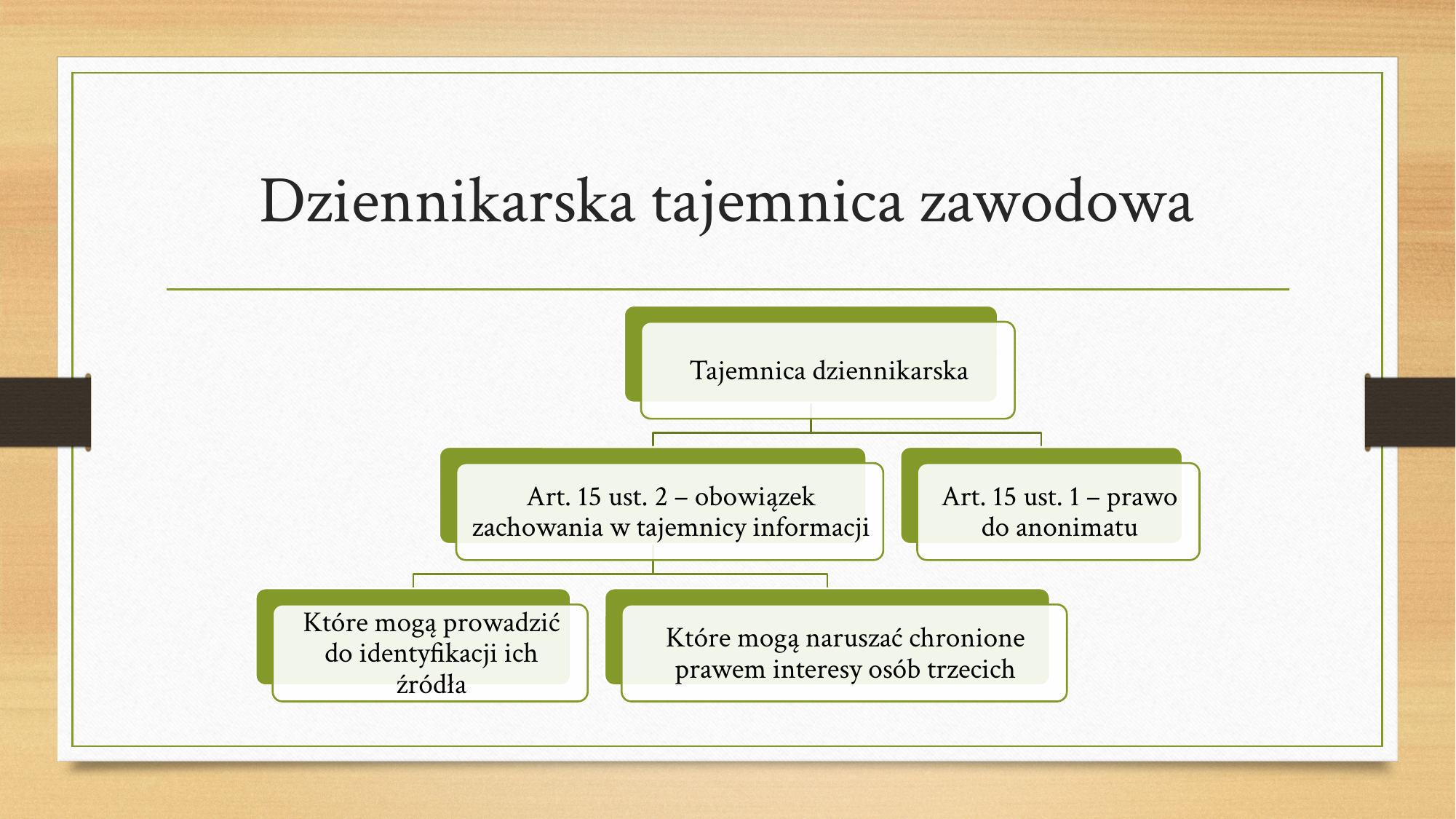

# Dziennikarska tajemnica zawodowa
Tajemnica dziennikarska
Art. 15 ust. 2 – obowiązek zachowania w tajemnicy informacji
Które mogą prowadzić do identyfikacji ich źródła
Które mogą naruszać chronione prawem interesy osób trzecich
Art. 15 ust. 1 – prawo do anonimatu